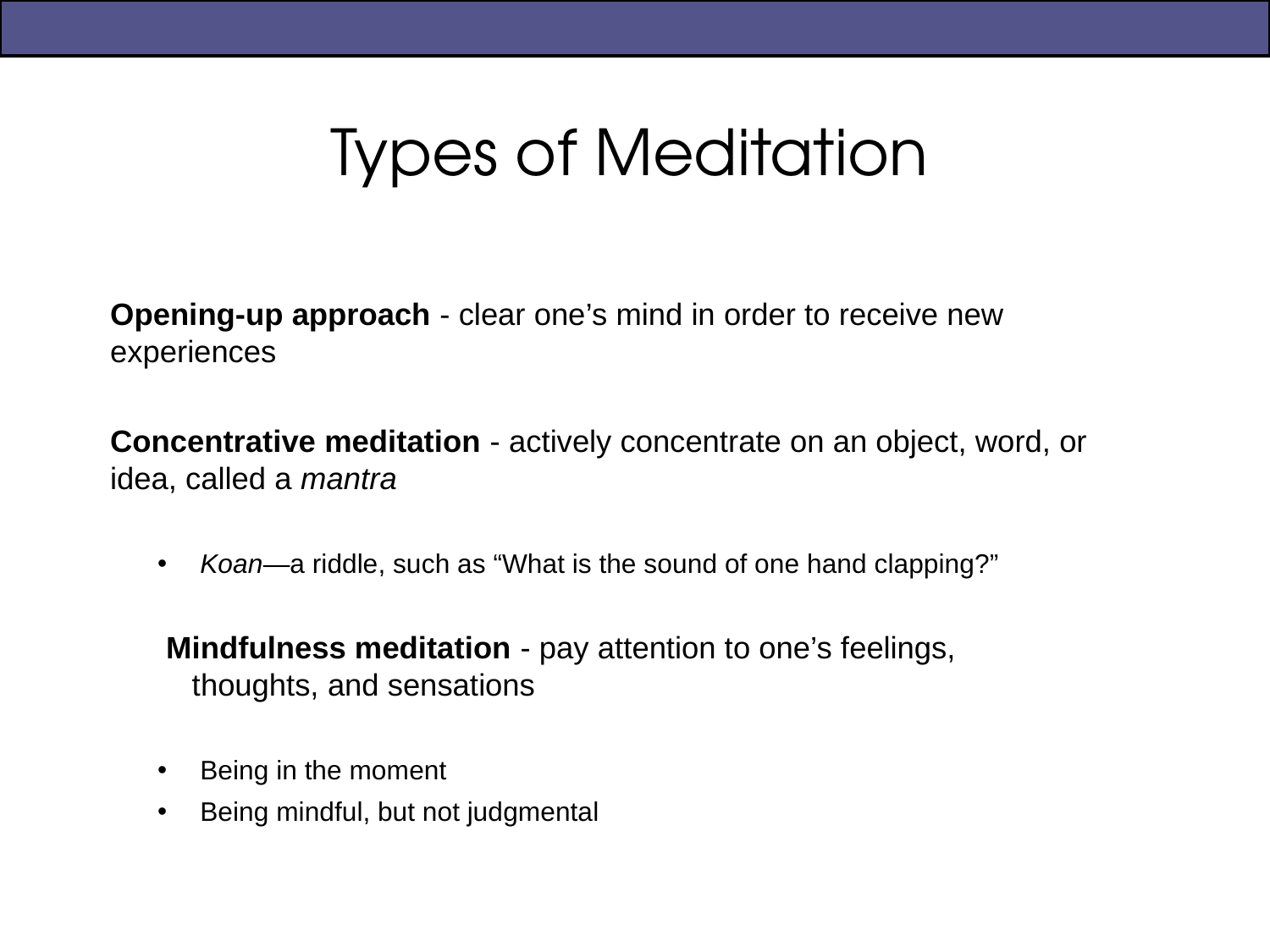

# Types of Meditation
Opening-up approach - clear one’s mind in order to receive new experiences

Concentrative meditation - actively concentrate on an object, word, or idea, called a mantra

Koan—a riddle, such as “What is the sound of one hand clapping?”

 Mindfulness meditation - pay attention to one’s feelings,                          thoughts, and sensations

Being in the moment
Being mindful, but not judgmental